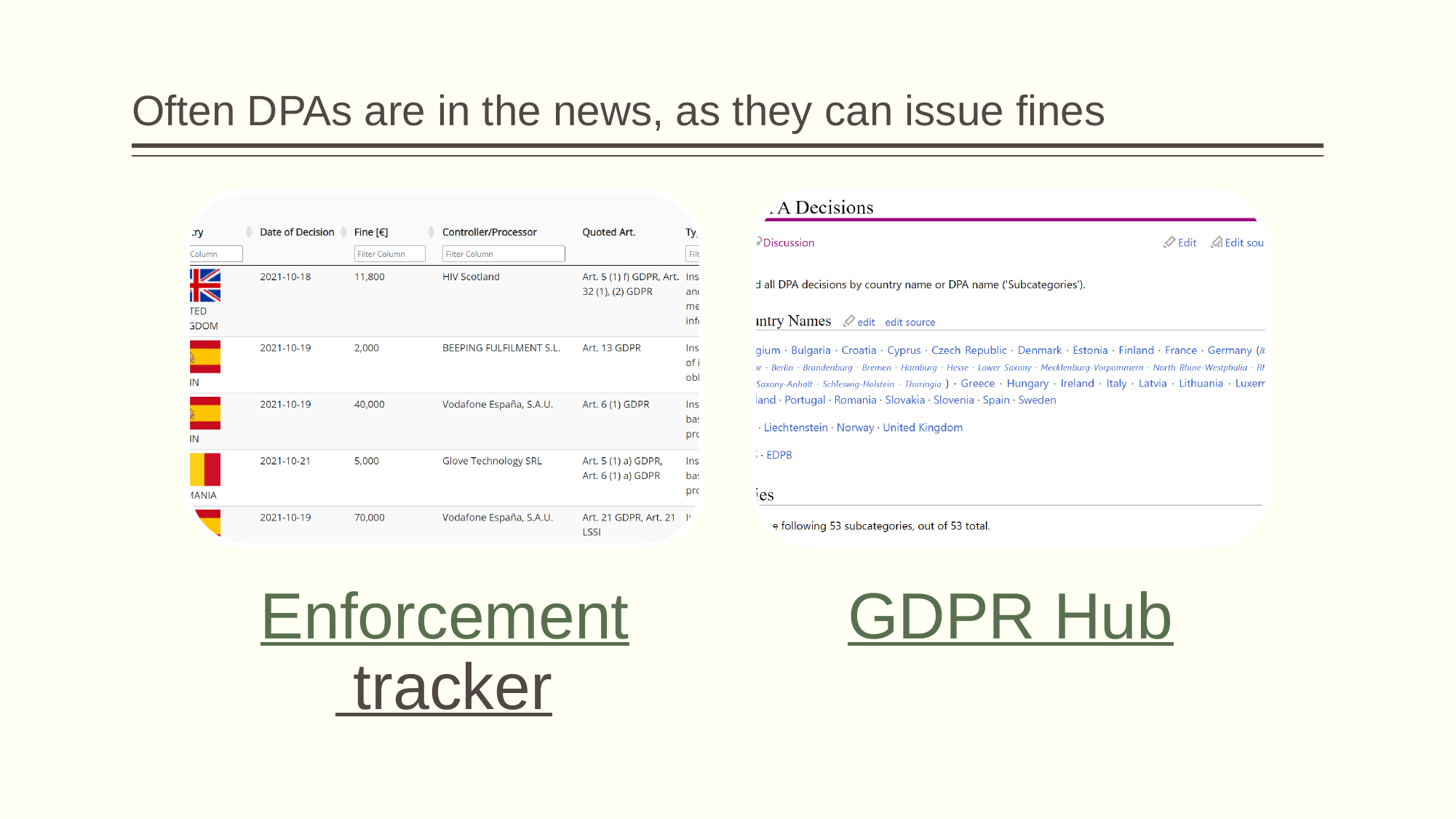

# Often DPAs are in the news, as they can issue fines
Enforcement tracker
GDPR Hub